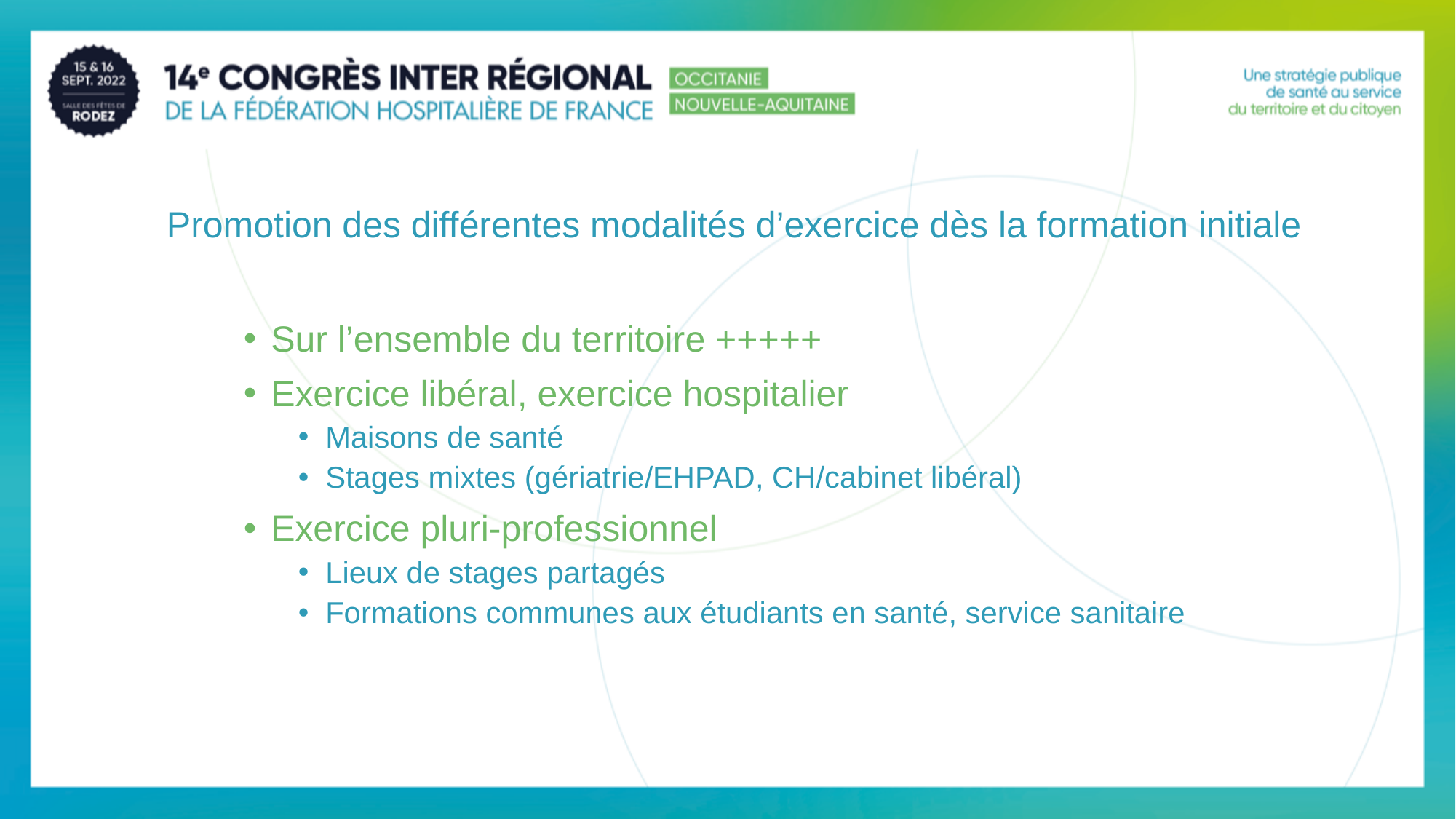

# Promotion des différentes modalités d’exercice dès la formation initiale
Sur l’ensemble du territoire +++++
Exercice libéral, exercice hospitalier
Maisons de santé
Stages mixtes (gériatrie/EHPAD, CH/cabinet libéral)
Exercice pluri-professionnel
Lieux de stages partagés
Formations communes aux étudiants en santé, service sanitaire